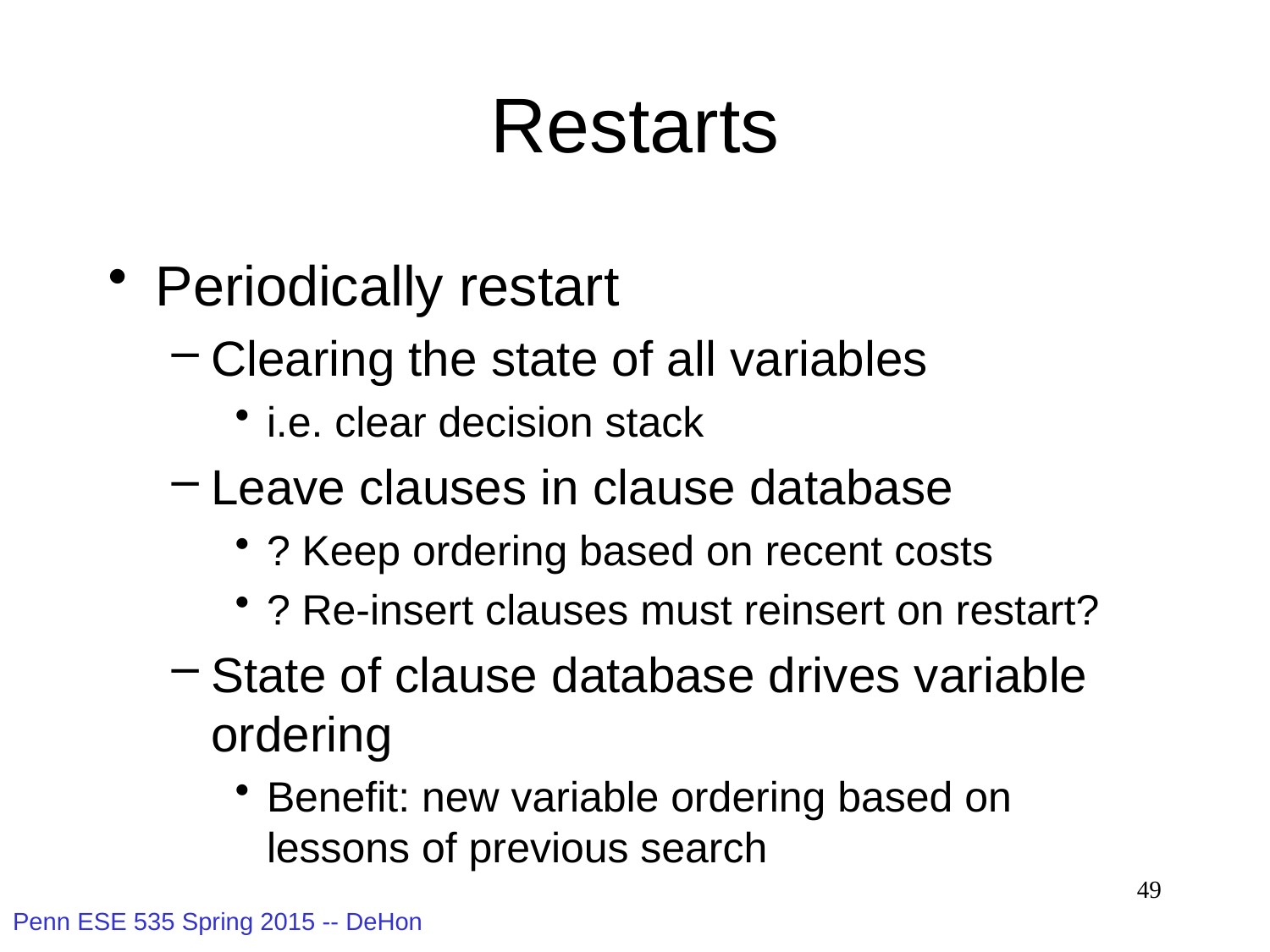

# Restarts
Periodically restart
Clearing the state of all variables
i.e. clear decision stack
Leave clauses in clause database
? Keep ordering based on recent costs
? Re-insert clauses must reinsert on restart?
State of clause database drives variable ordering
Benefit: new variable ordering based on lessons of previous search
49
Penn ESE 535 Spring 2015 -- DeHon